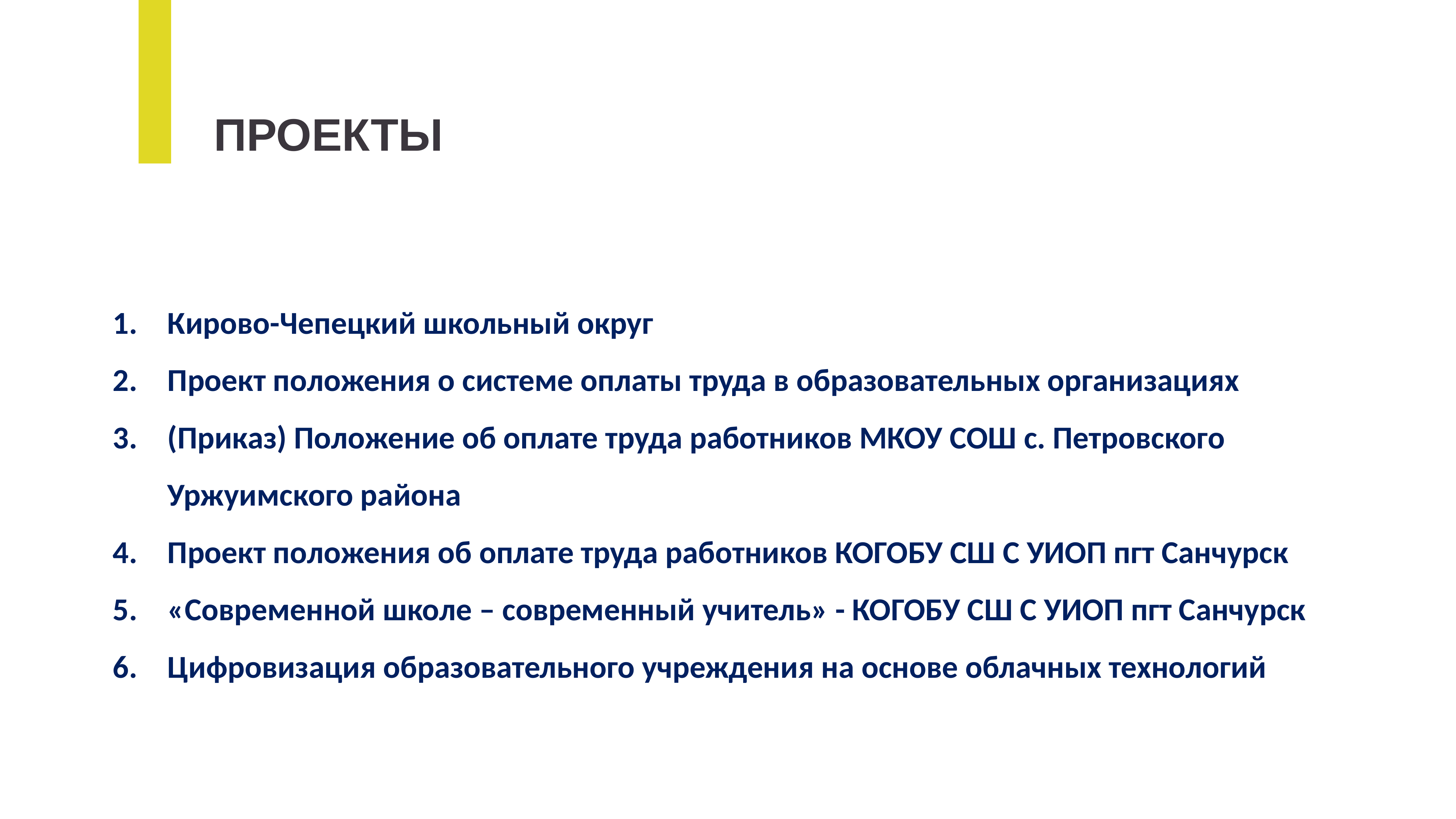

ПРОЕКТЫ
Кирово-Чепецкий школьный округ
Проект положения о системе оплаты труда в образовательных организациях
(Приказ) Положение об оплате труда работников МКОУ СОШ с. Петровского Уржуимского района
Проект положения об оплате труда работников КОГОБУ СШ С УИОП пгт Санчурск
«Современной школе – современный учитель» - КОГОБУ СШ С УИОП пгт Санчурск
Цифровизация образовательного учреждения на основе облачных технологий